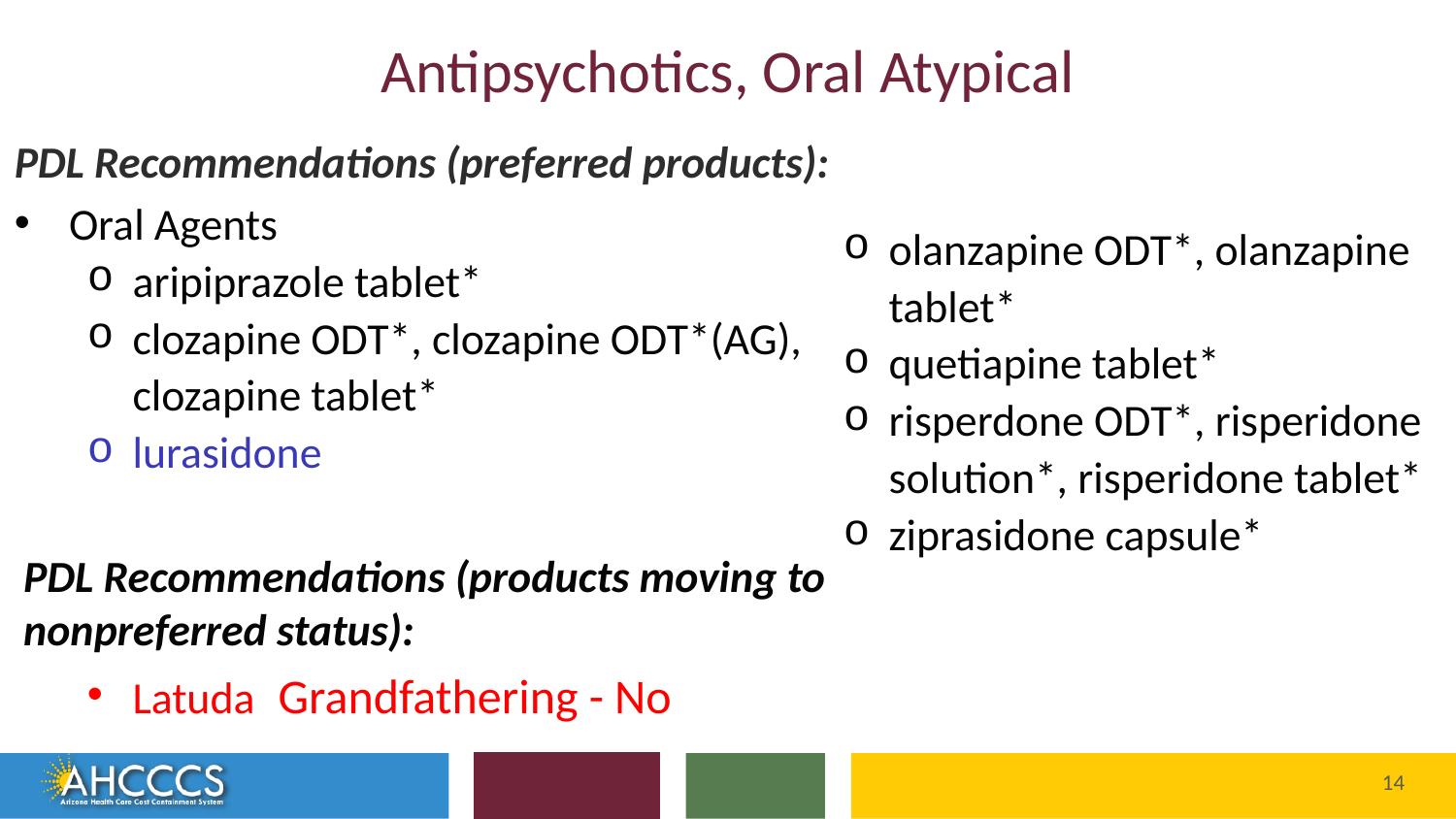

# Antipsychotics, Oral Atypical
PDL Recommendations (preferred products):
Oral Agents
aripiprazole tablet*
clozapine ODT*, clozapine ODT*(AG), clozapine tablet*
lurasidone

PDL Recommendations (products moving to nonpreferred status):
Latuda 	Grandfathering - No

olanzapine ODT*, olanzapine tablet*
quetiapine tablet*
risperdone ODT*, risperidone solution*, risperidone tablet*
ziprasidone capsule*